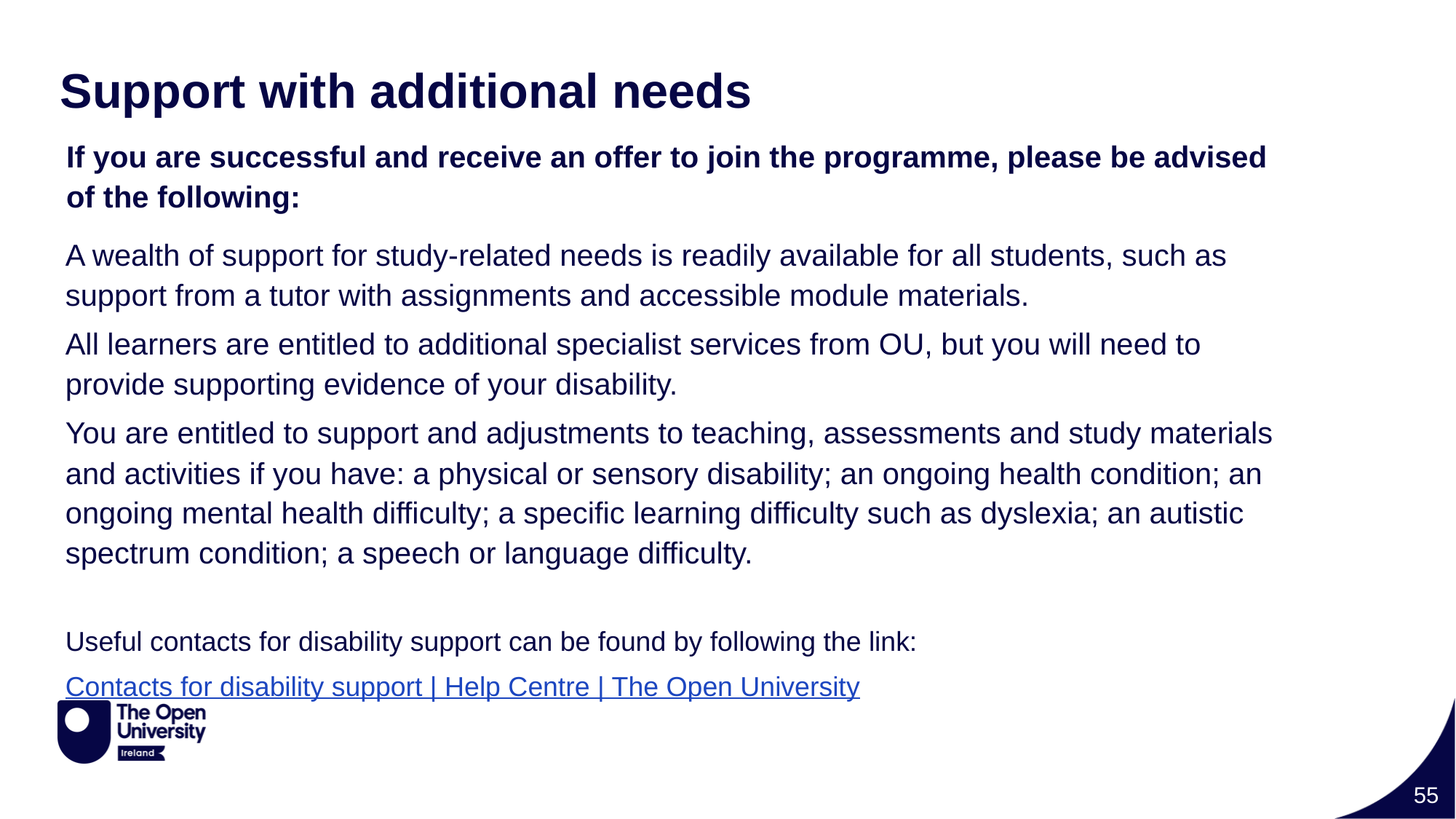

Support with additional needs
If you are successful and receive an offer to join the programme, please be advised of the following:
A wealth of support for study-related needs is readily available for all students, such as support from a tutor with assignments and accessible module materials.
All learners are entitled to additional specialist services from OU, but you will need to provide supporting evidence of your disability.
You are entitled to support and adjustments to teaching, assessments and study materials and activities if you have: a physical or sensory disability; an ongoing health condition; an ongoing mental health difficulty; a specific learning difficulty such as dyslexia; an autistic spectrum condition; a speech or language difficulty.

Useful contacts for disability support can be found by following the link:
Contacts for disability support | Help Centre | The Open University